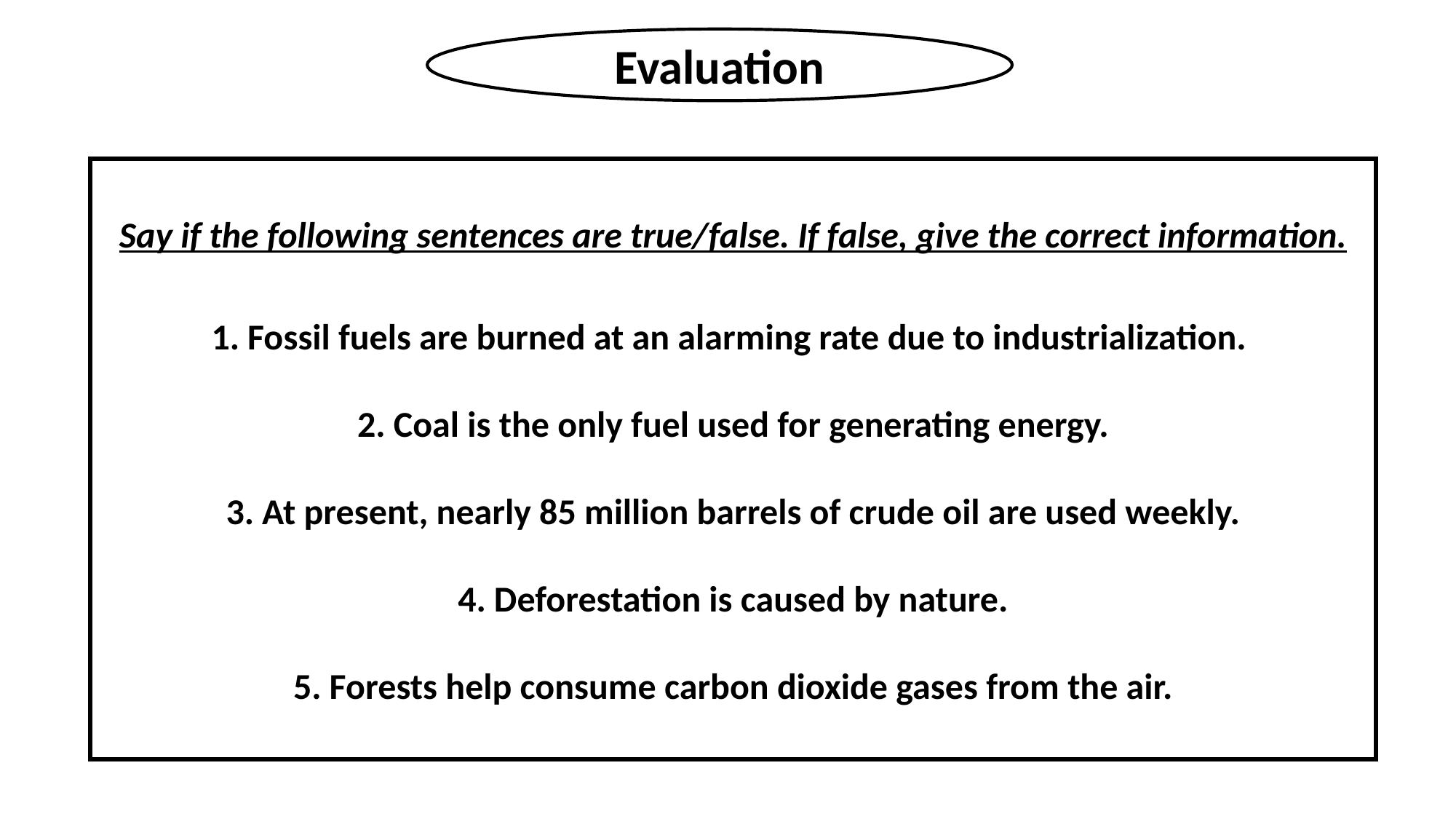

Evaluation
Say if the following sentences are true/false. If false, give the correct information.

1. Fossil fuels are burned at an alarming rate due to industrialization.

2. Coal is the only fuel used for generating energy.

3. At present, nearly 85 million barrels of crude oil are used weekly.

4. Deforestation is caused by nature.

5. Forests help consume carbon dioxide gases from the air.